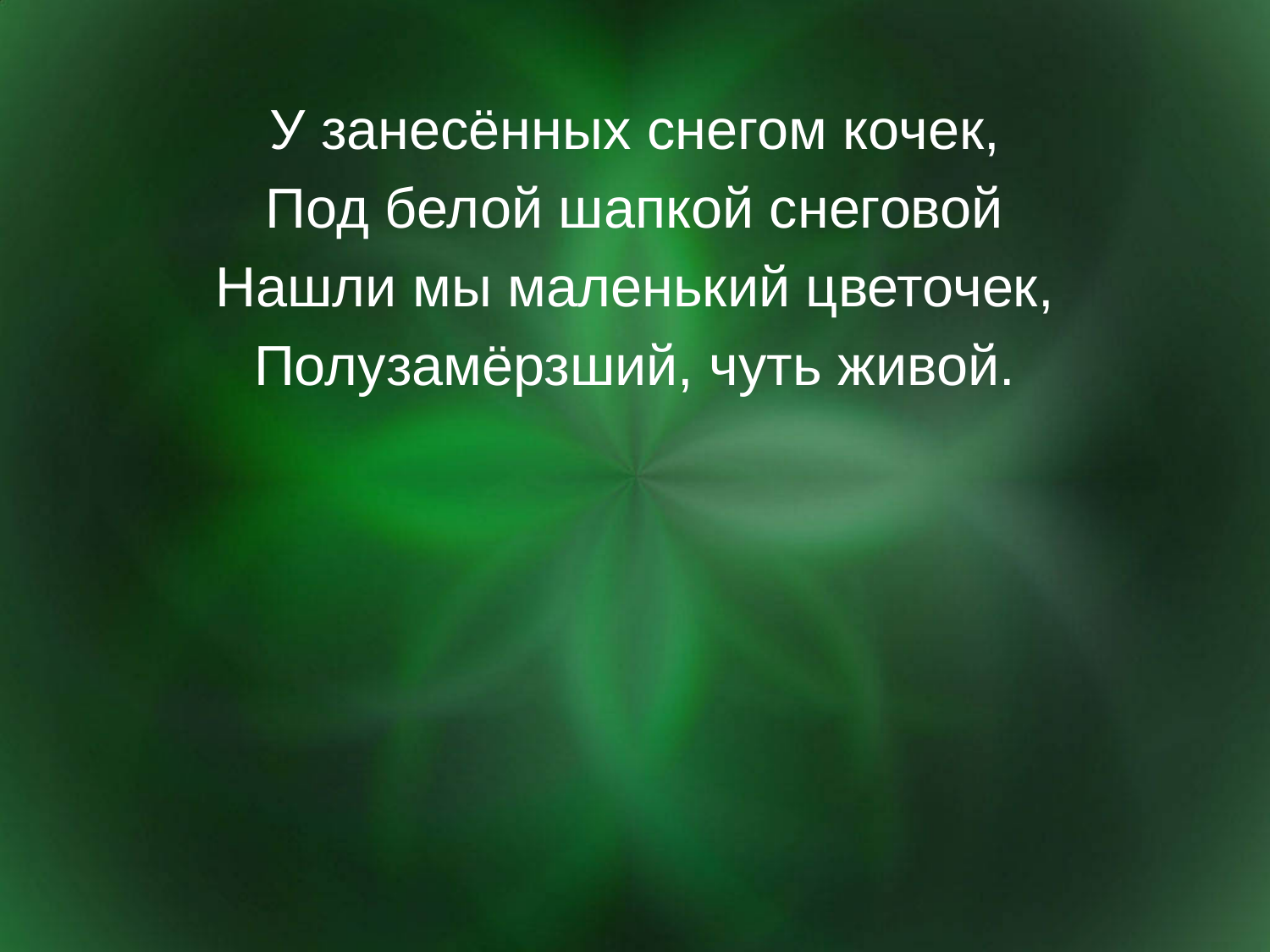

У занесённых снегом кочек,
Под белой шапкой снеговой
Нашли мы маленький цветочек,
Полузамёрзший, чуть живой.